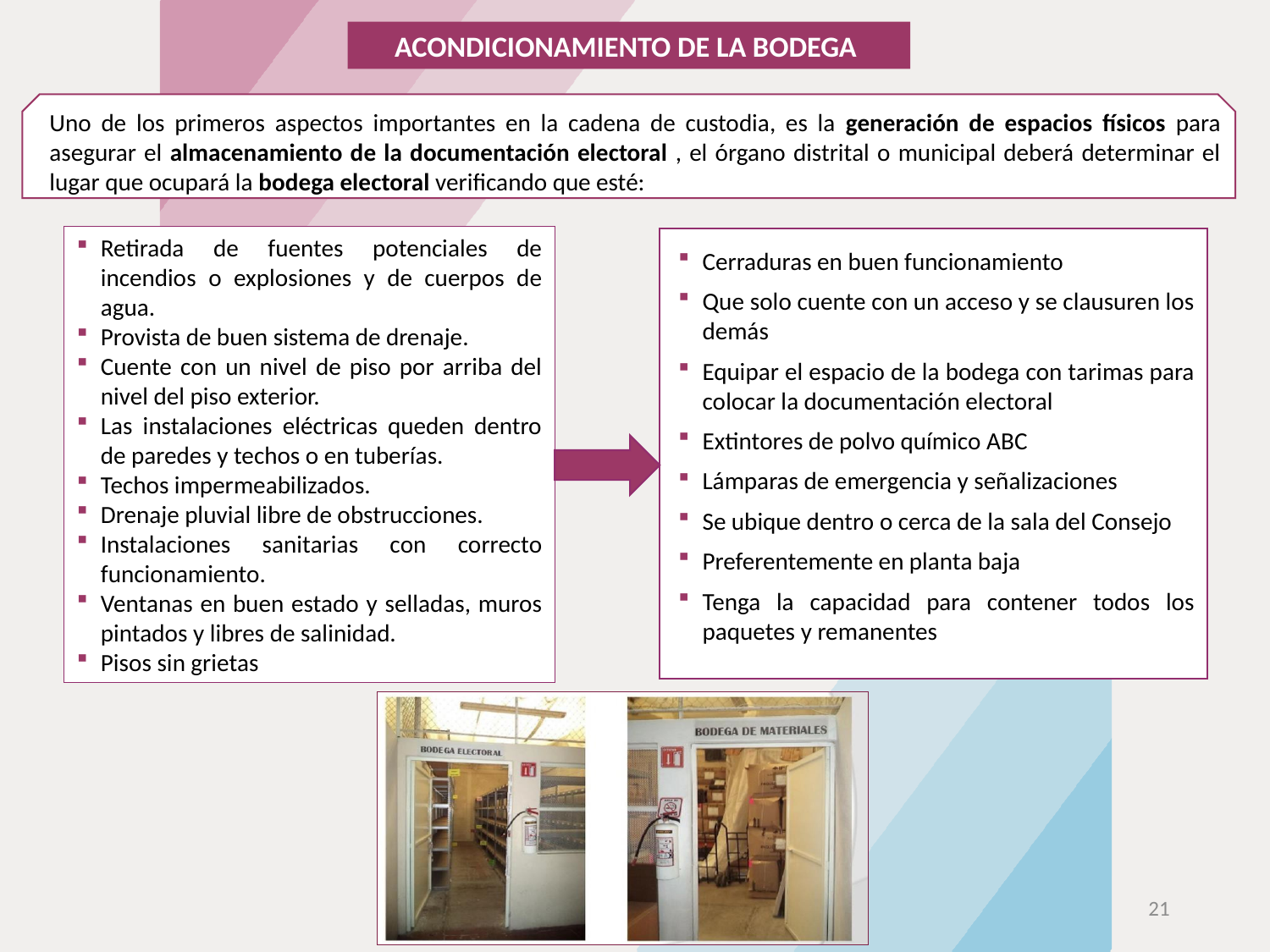

# ACONDICIONAMIENTO
ACONDICIONAMIENTO DE LA BODEGA

Uno de los primeros aspectos importantes en la cadena de custodia, es la generación de espacios físicos para asegurar el almacenamiento de la documentación electoral , el órgano distrital o municipal deberá determinar el lugar que ocupará la bodega electoral verificando que esté:
Retirada de fuentes potenciales de incendios o explosiones y de cuerpos de agua.
Provista de buen sistema de drenaje.
Cuente con un nivel de piso por arriba del nivel del piso exterior.
Las instalaciones eléctricas queden dentro de paredes y techos o en tuberías.
Techos impermeabilizados.
Drenaje pluvial libre de obstrucciones.
Instalaciones sanitarias con correcto funcionamiento.
Ventanas en buen estado y selladas, muros pintados y libres de salinidad.
Pisos sin grietas

Cerraduras en buen funcionamiento

Que solo cuente con un acceso y se clausuren los demás

Equipar el espacio de la bodega con tarimas para colocar la documentación electoral

Extintores de polvo químico ABC

Lámparas de emergencia y señalizaciones

Se ubique dentro o cerca de la sala del Consejo

Preferentemente en planta baja

Tenga la capacidad para contener todos los paquetes y remanentes

21